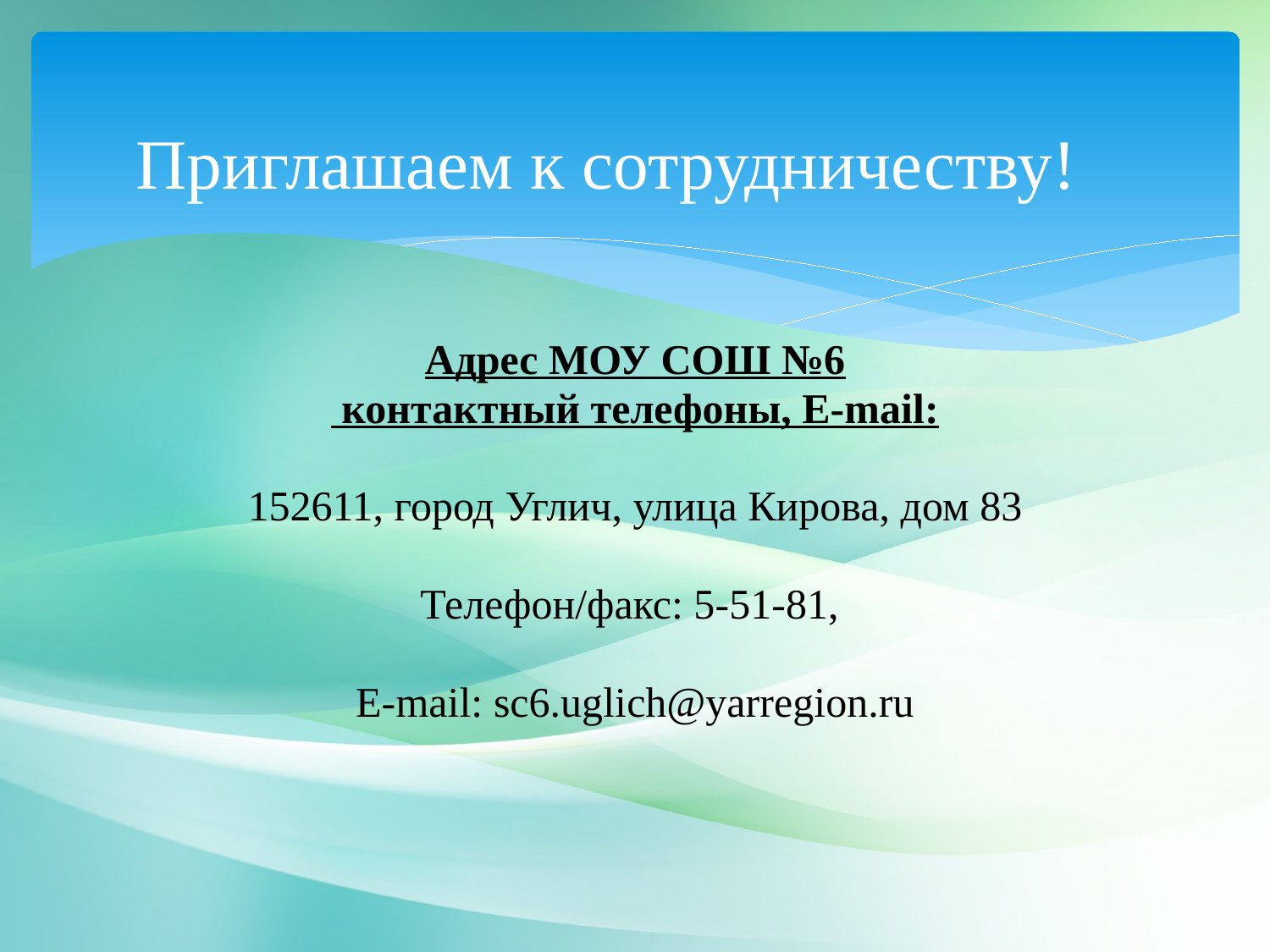

# Приглашаем к сотрудничеству!

Адрес МОУ СОШ №6
 контактный телефоны, E-mail:

152611, город Углич, улица Кирова, дом 83

Телефон/факс: 5-51-81,

E-mail: sc6.uglich@yarregion.ru